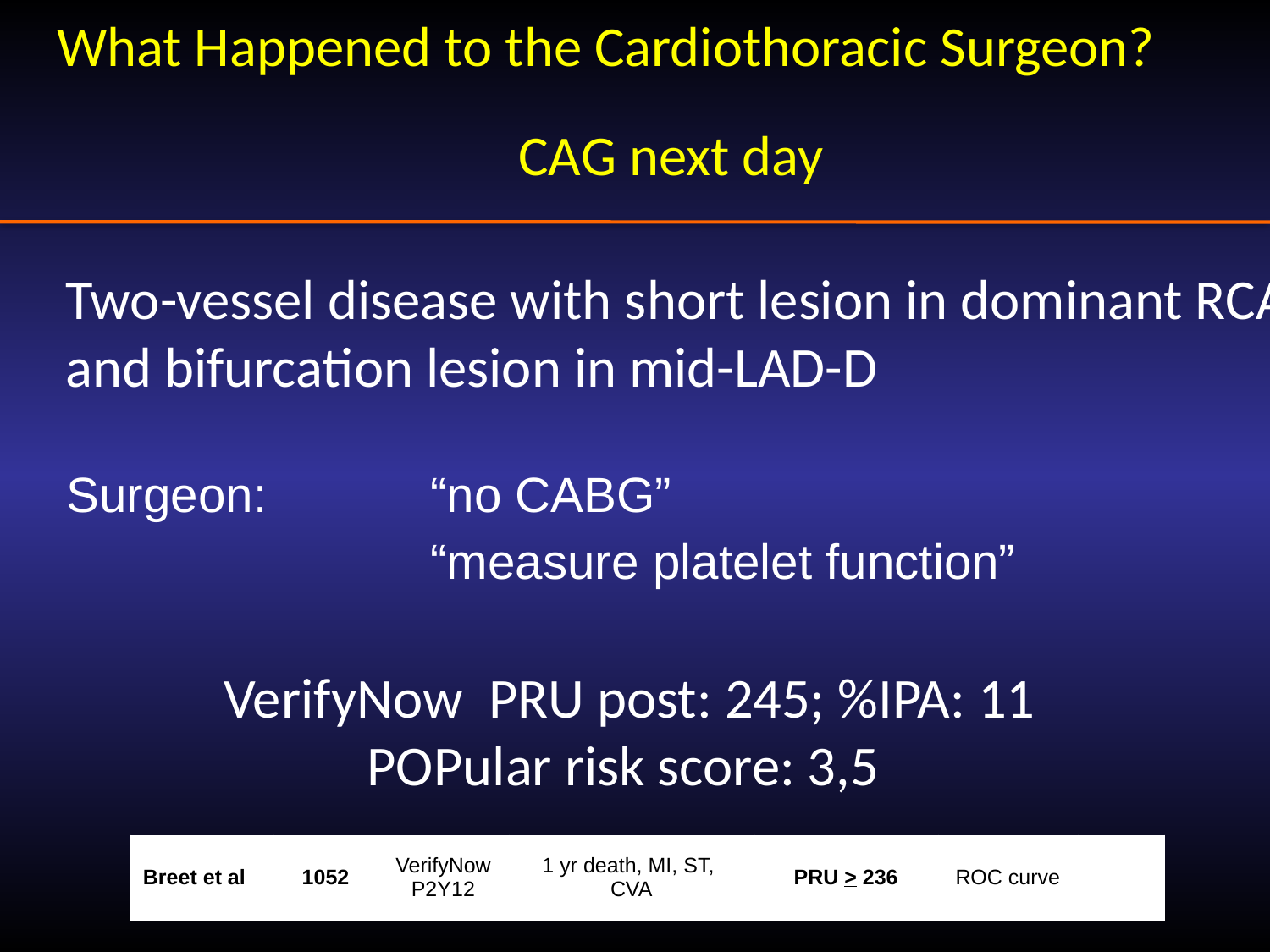

What Happened to the Cardiothoracic Surgeon?

CAG next day

Two-vessel disease with short lesion in dominant RCA and bifurcation lesion in mid-LAD-D

Surgeon: 	        “no CABG”
		        “measure platelet function”

VerifyNow  PRU post: 245; %IPA: 11
POPular risk score: 3,5
| Breet et al | 1052 | VerifyNow P2Y12 | 1 yr death, MI, ST, CVA | PRU > 236 | ROC curve |  |
| --- | --- | --- | --- | --- | --- | --- |